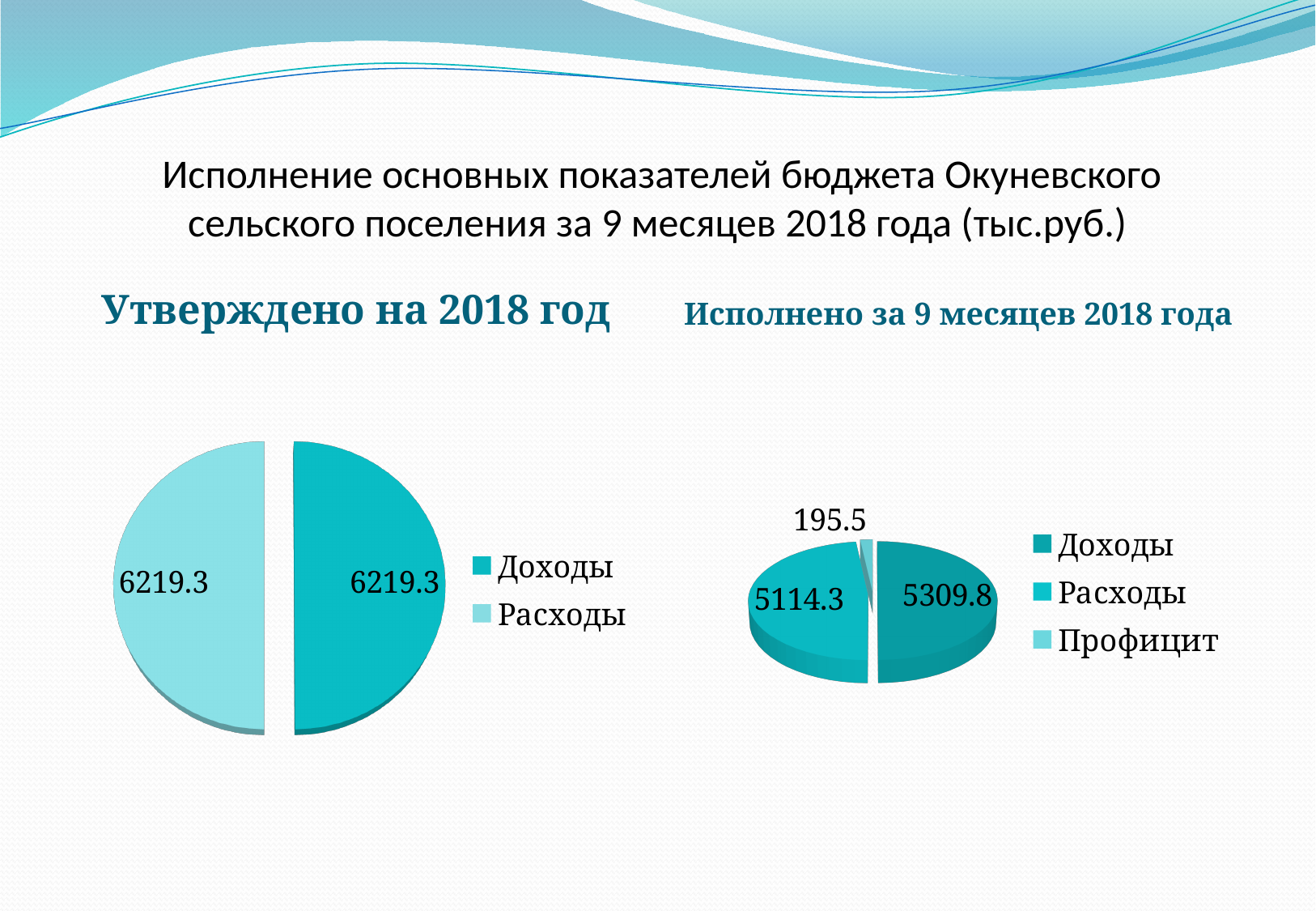

# Исполнение основных показателей бюджета Окуневского сельского поселения за 9 месяцев 2018 года (тыс.руб.)
Утверждено на 2018 год
Исполнено за 9 месяцев 2018 года

[unsupported chart]

[unsupported chart]